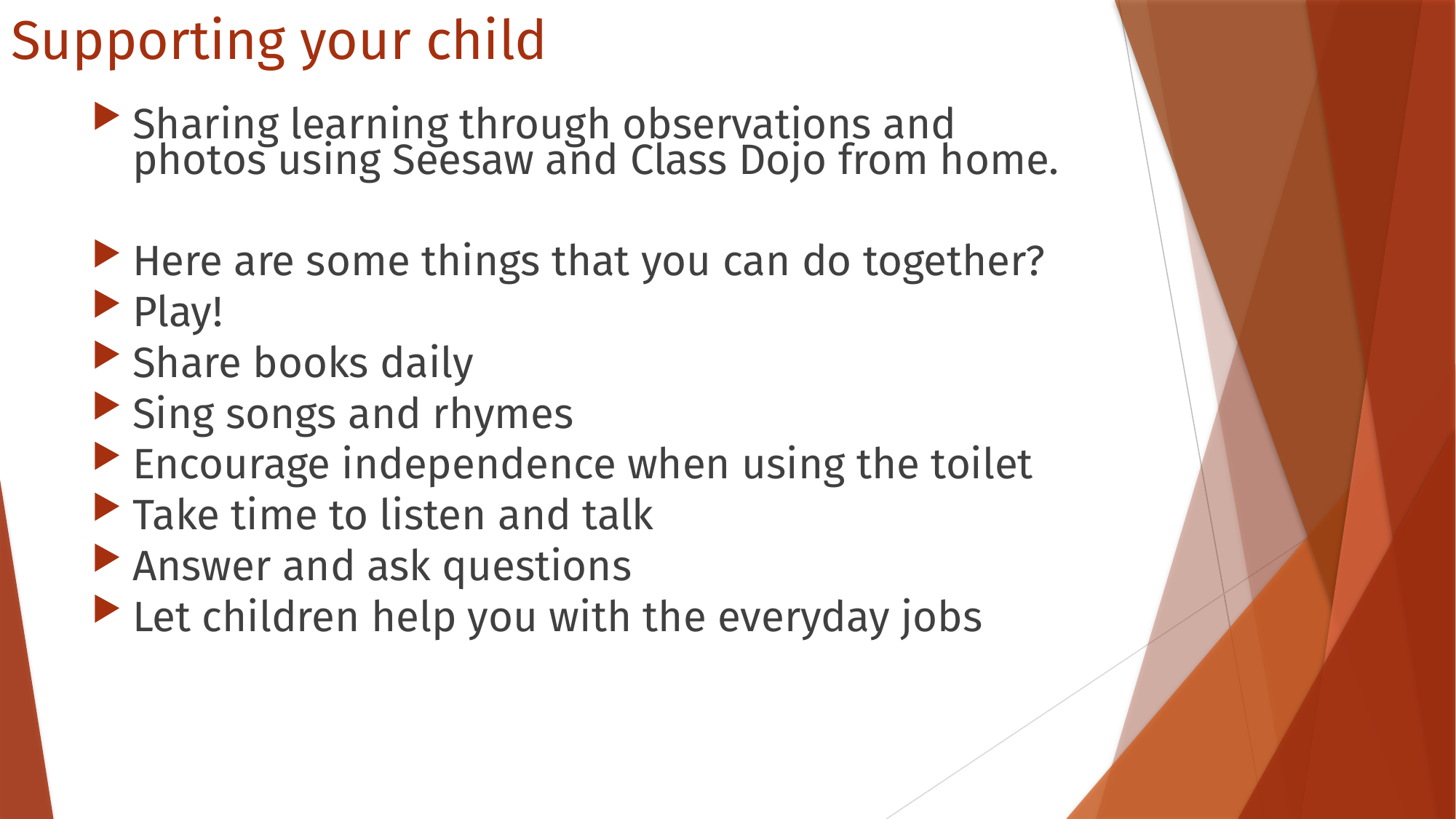

# Supporting your child
Sharing learning through observations and photos using Seesaw and Class Dojo from home.

Here are some things that you can do together?
Play!
Share books daily
Sing songs and rhymes
Encourage independence when using the toilet
Take time to listen and talk
Answer and ask questions
Let children help you with the everyday jobs